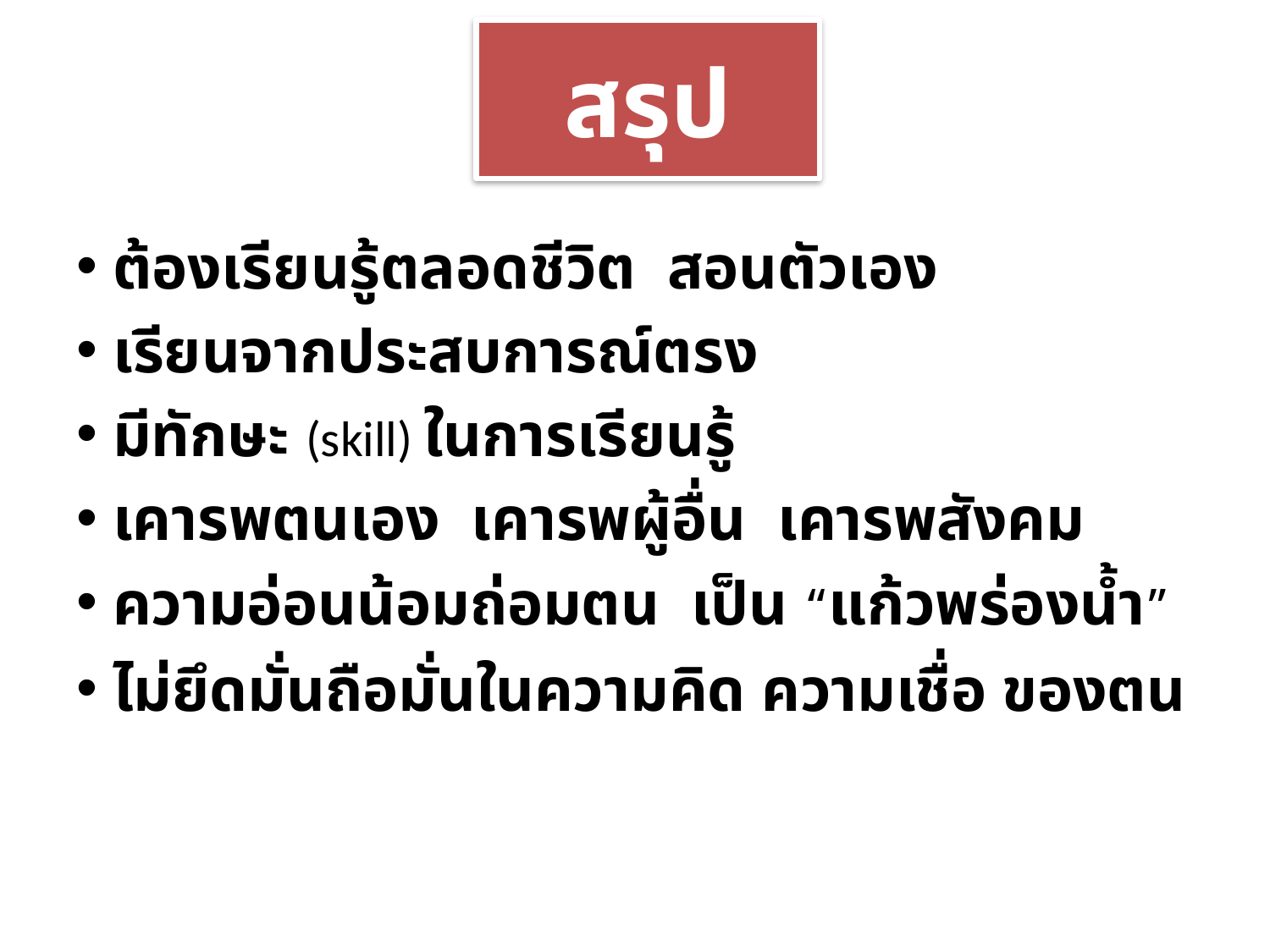

# สรุป
ต้องเรียนรู้ตลอดชีวิต  สอนตัวเอง
เรียนจากประสบการณ์ตรง
มีทักษะ (skill) ในการเรียนรู้
เคารพตนเอง  เคารพผู้อื่น  เคารพสังคม
ความอ่อนน้อมถ่อมตน  เป็น “แก้วพร่องน้ำ”
ไม่ยึดมั่นถือมั่นในความคิด ความเชื่อ ของตน